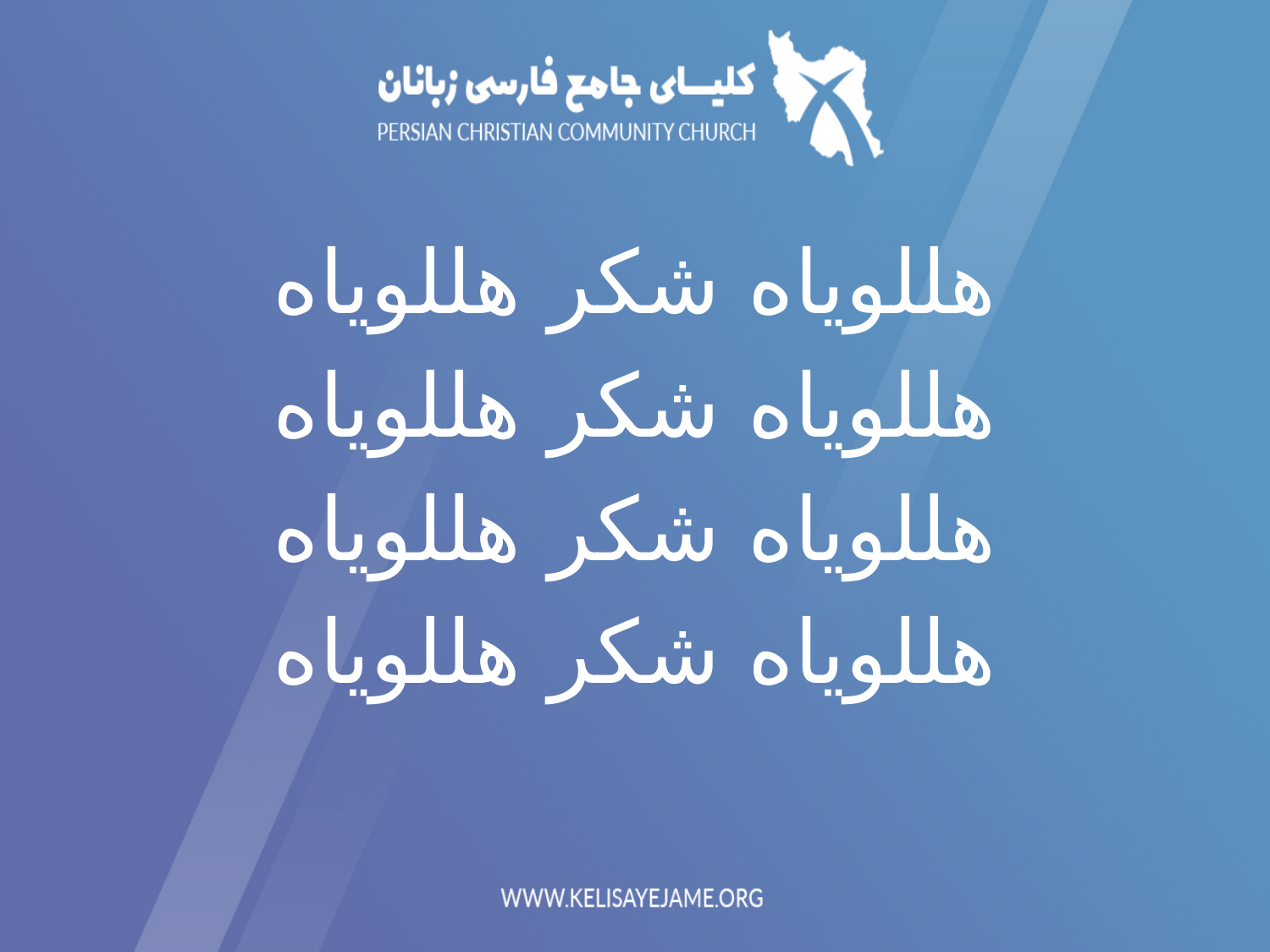

هللوياه شکر هللوياه
هللوياه شکر هللوياه
هللوياه شکر هللوياه
هللوياه شکر هللوياه